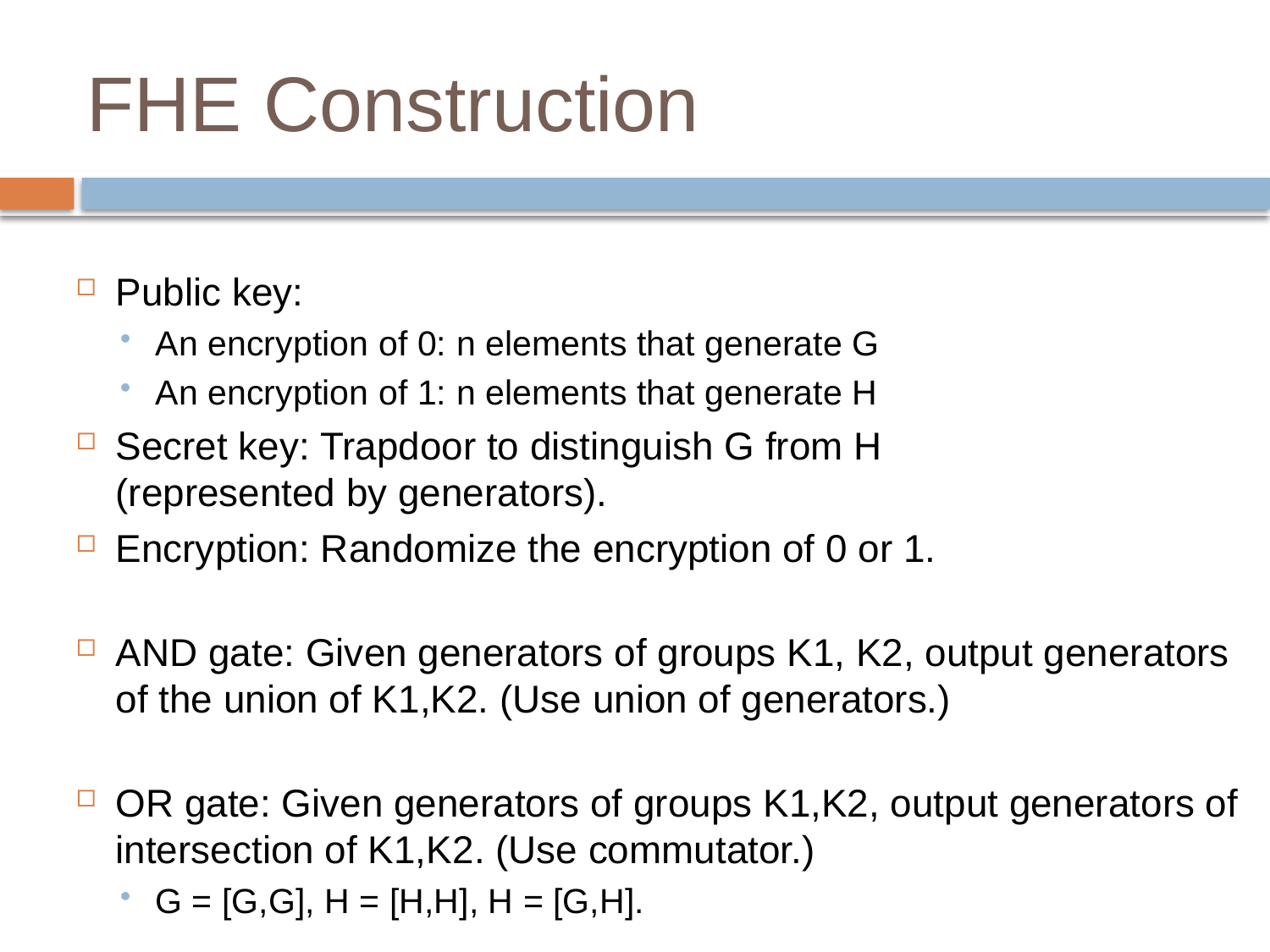

# FHE Construction

Public key:
An encryption of 0: n elements that generate G
An encryption of 1: n elements that generate H
Secret key: Trapdoor to distinguish G from H                      (represented by generators).
Encryption: Randomize the encryption of 0 or 1.

AND gate: Given generators of groups K1, K2, output generators of the union of K1,K2. (Use union of generators.)

OR gate: Given generators of groups K1,K2, output generators of intersection of K1,K2. (Use commutator.)
G = [G,G], H = [H,H], H = [G,H].